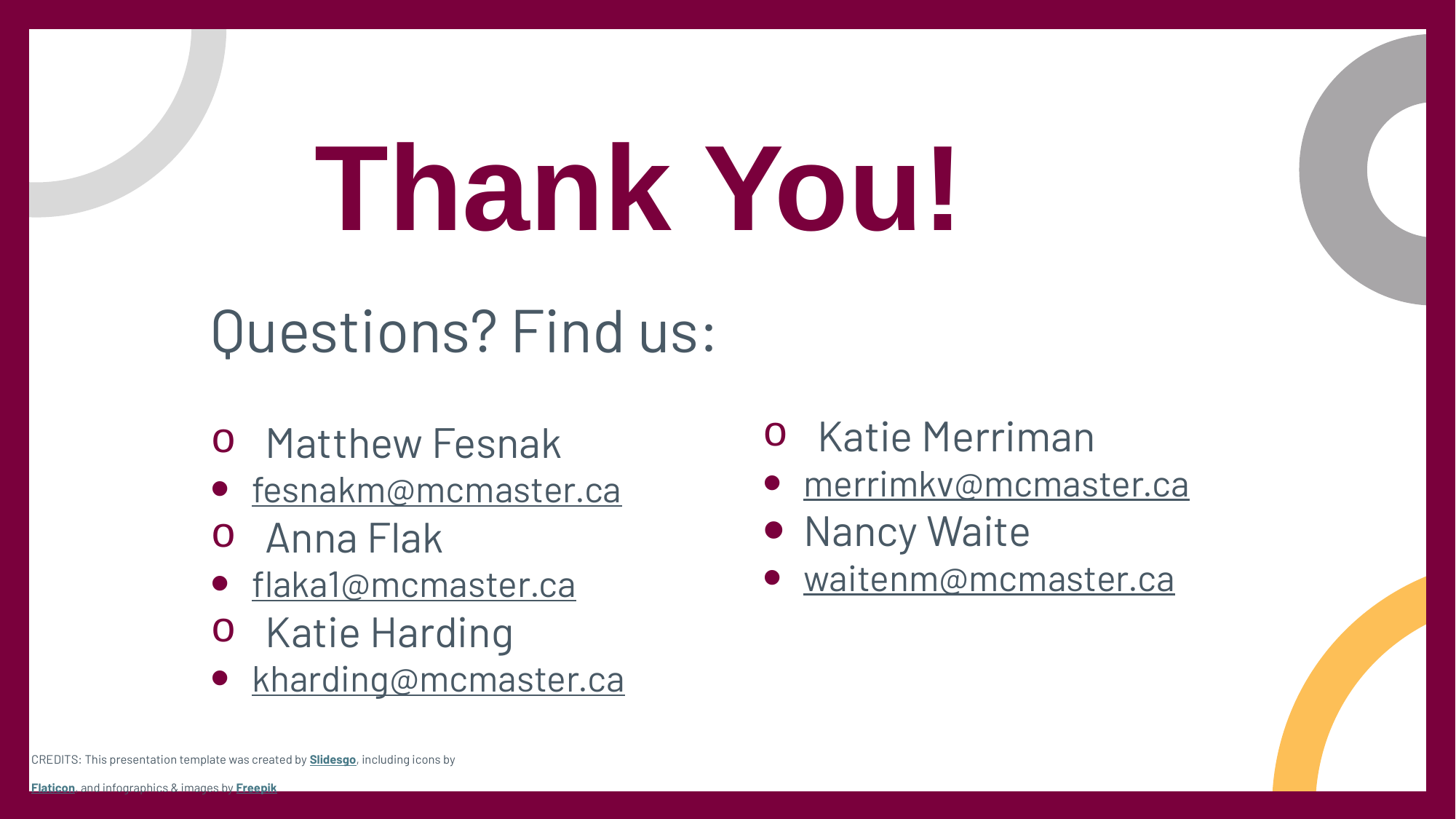

Thank You!
Questions? Find us:

Matthew Fesnak
fesnakm@mcmaster.ca
Anna Flak
flaka1@mcmaster.ca
Katie Harding
kharding@mcmaster.ca
Katie Merriman
merrimkv@mcmaster.ca
Nancy Waite
waitenm@mcmaster.ca

CREDITS: This presentation template was created by Slidesgo, including icons by Flaticon, and infographics & images by Freepik